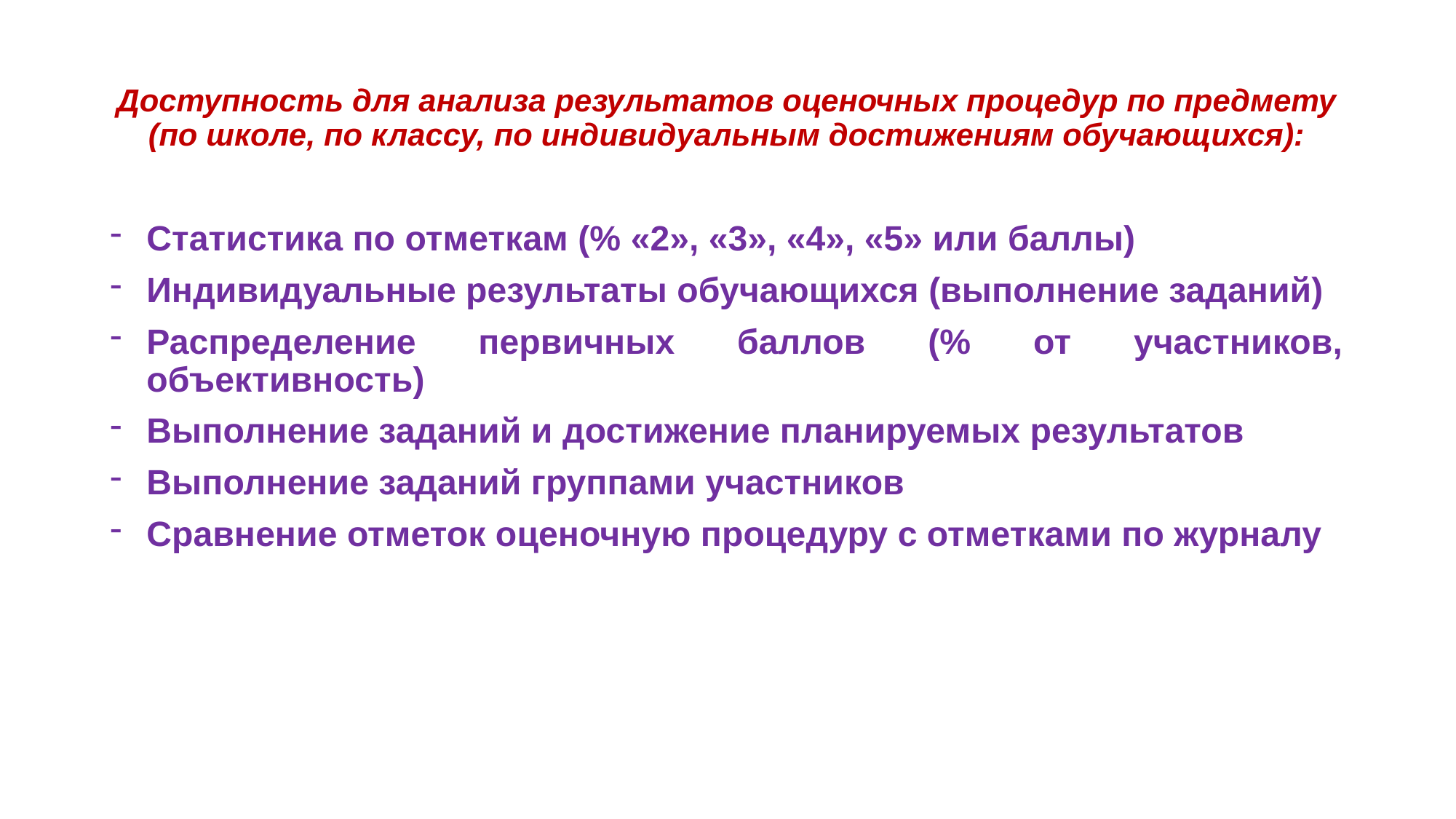

# Доступность для анализа результатов оценочных процедур по предмету (по школе, по классу, по индивидуальным достижениям обучающихся):
Статистика по отметкам (% «2», «3», «4», «5» или баллы)
Индивидуальные результаты обучающихся (выполнение заданий)
Распределение первичных баллов (% от участников, объективность)
Выполнение заданий и достижение планируемых результатов
Выполнение заданий группами участников
Сравнение отметок оценочную процедуру с отметками по журналу